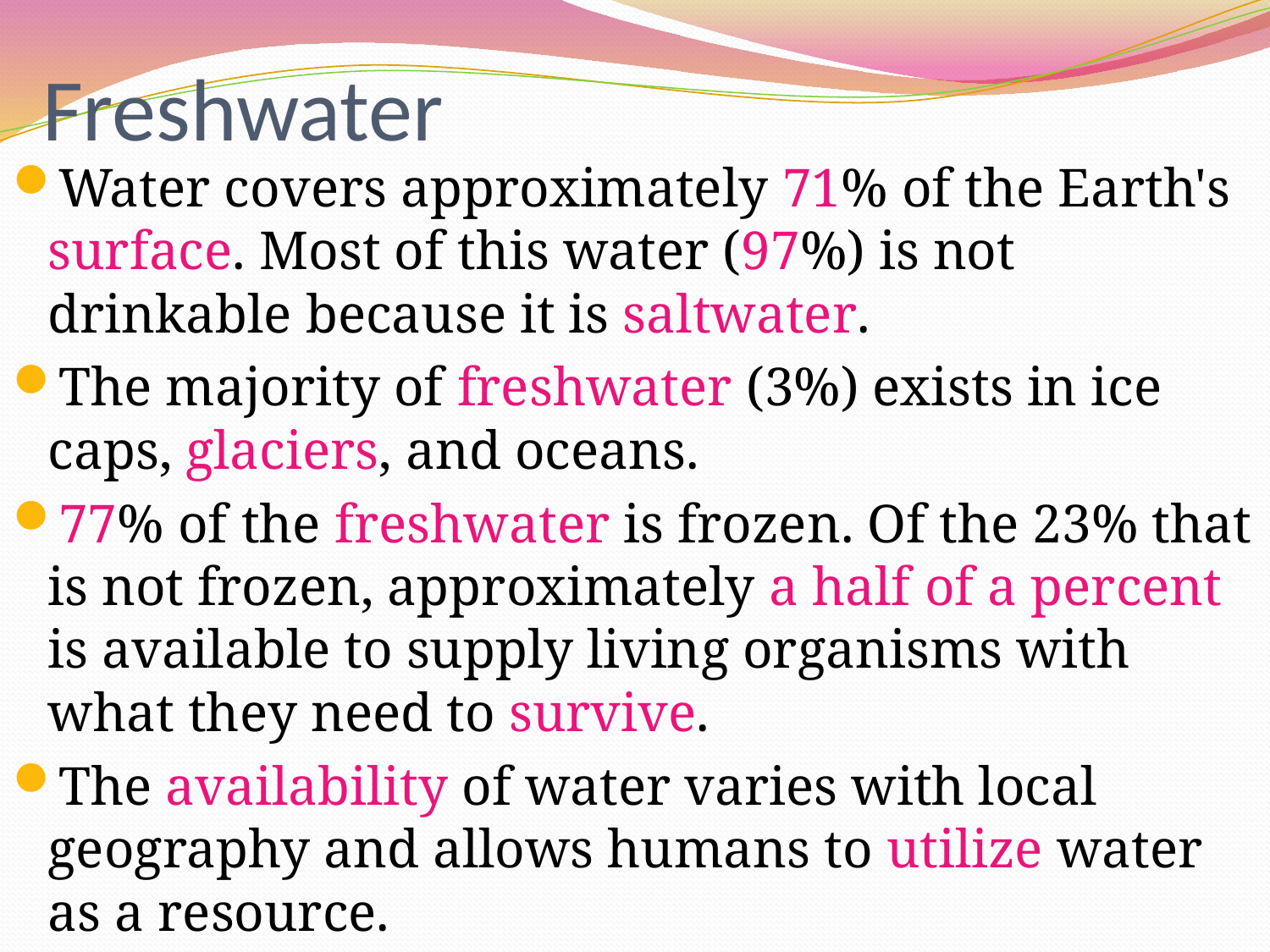

# Freshwater
Water covers approximately 71% of the Earth's surface. Most of this water (97%) is not drinkable because it is saltwater.
The majority of freshwater (3%) exists in ice caps, glaciers, and oceans.
77% of the freshwater is frozen. Of the 23% that is not frozen, approximately a half of a percent is available to supply living organisms with what they need to survive.
The availability of water varies with local geography and allows humans to utilize water as a resource.